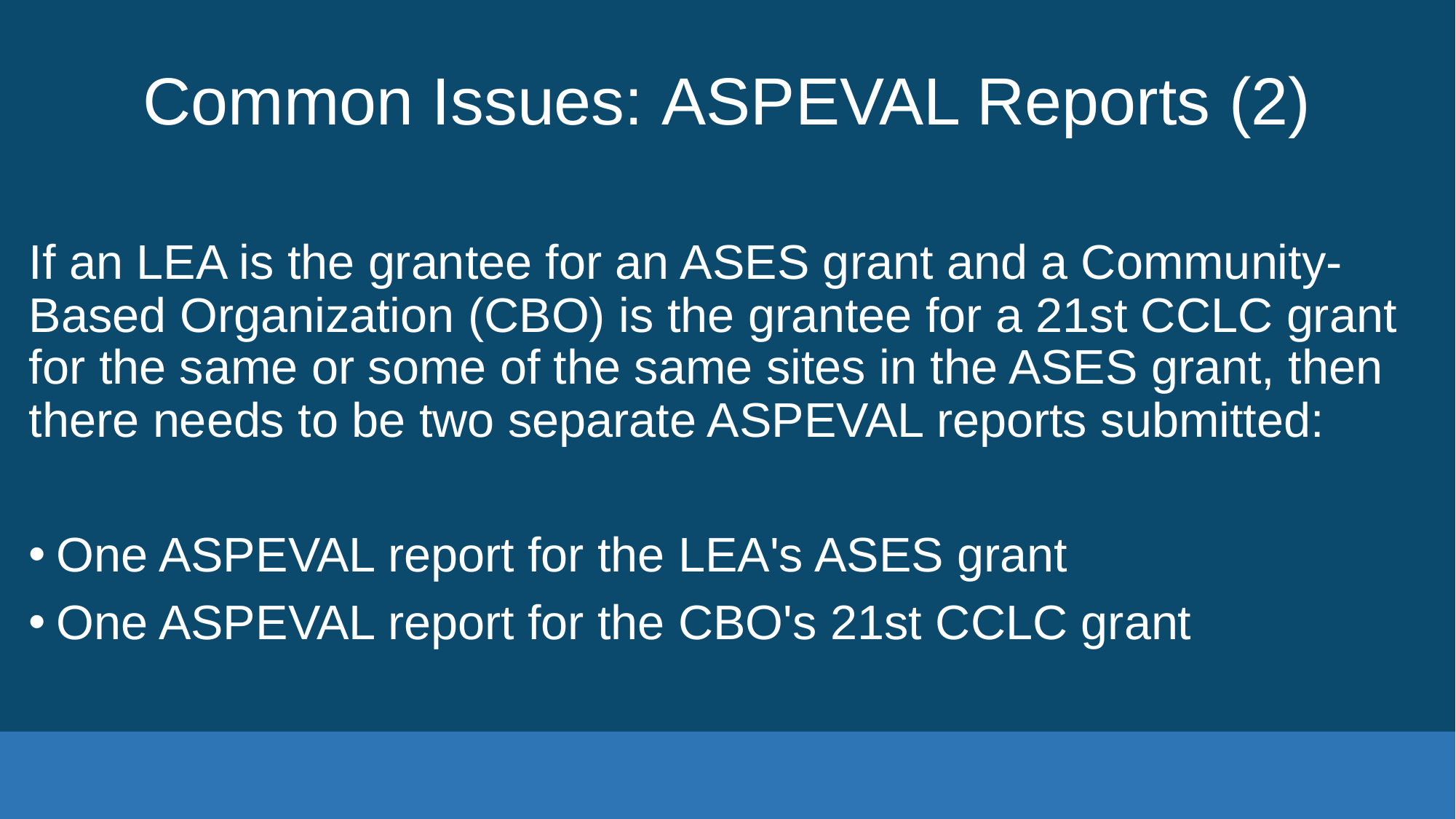

# Common Issues: ASPEVAL Reports (2)
If an LEA is the grantee for an ASES grant and a Community-Based Organization (CBO) is the grantee for a 21st CCLC grant for the same or some of the same sites in the ASES grant, then there needs to be two separate ASPEVAL reports submitted:

One ASPEVAL report for the LEA's ASES grant
One ASPEVAL report for the CBO's 21st CCLC grant